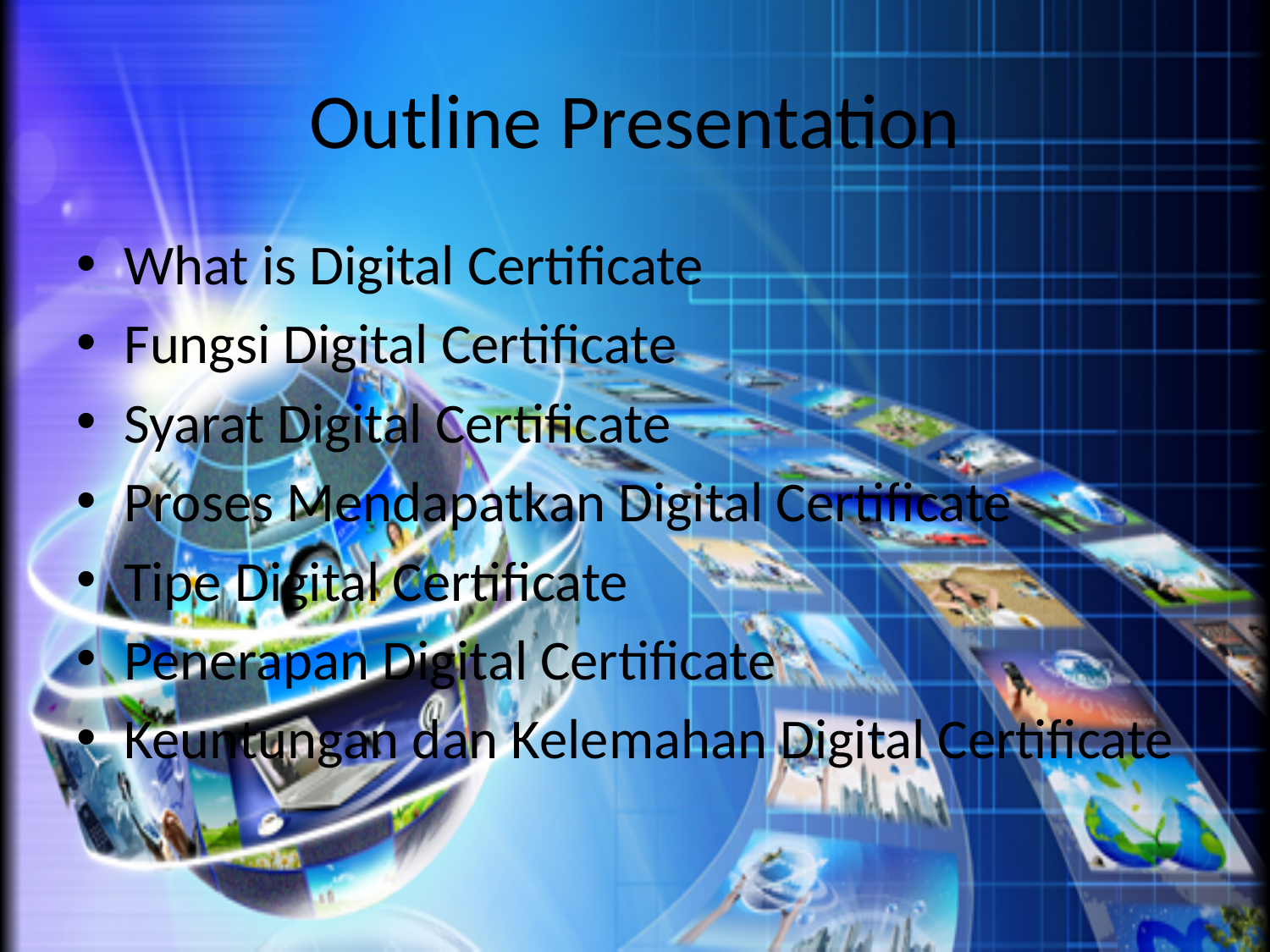

# Outline Presentation
What is Digital Certificate
Fungsi Digital Certificate
Syarat Digital Certificate
Proses Mendapatkan Digital Certificate
Tipe Digital Certificate
Penerapan Digital Certificate
Keuntungan dan Kelemahan Digital Certificate